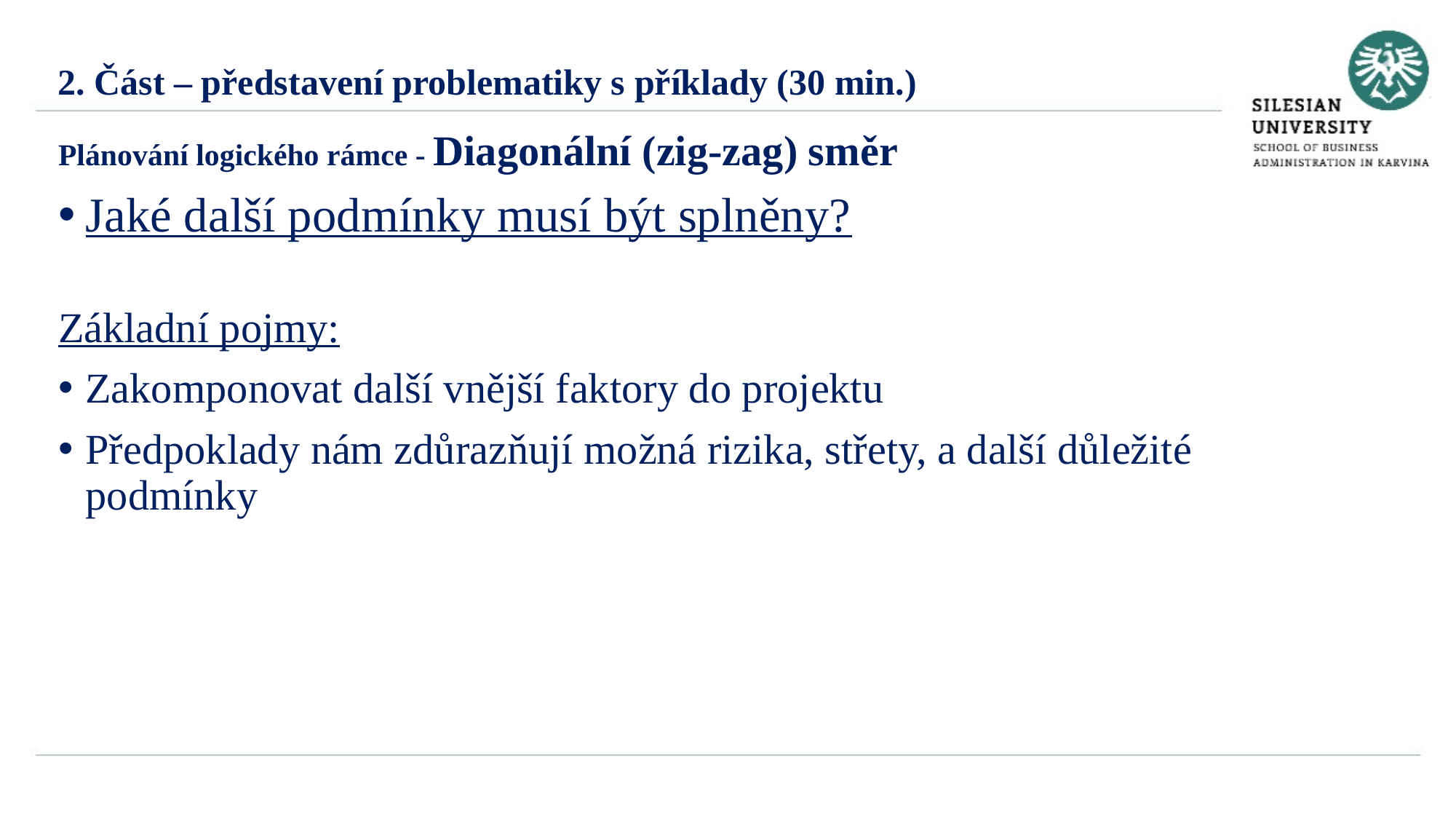

2. Část – představení problematiky s příklady (30 min.)
Plánování logického rámce - Diagonální (zig-zag) směr
Jaké další podmínky musí být splněny?

Základní pojmy:
Zakomponovat další vnější faktory do projektu
Předpoklady nám zdůrazňují možná rizika, střety, a další důležité podmínky